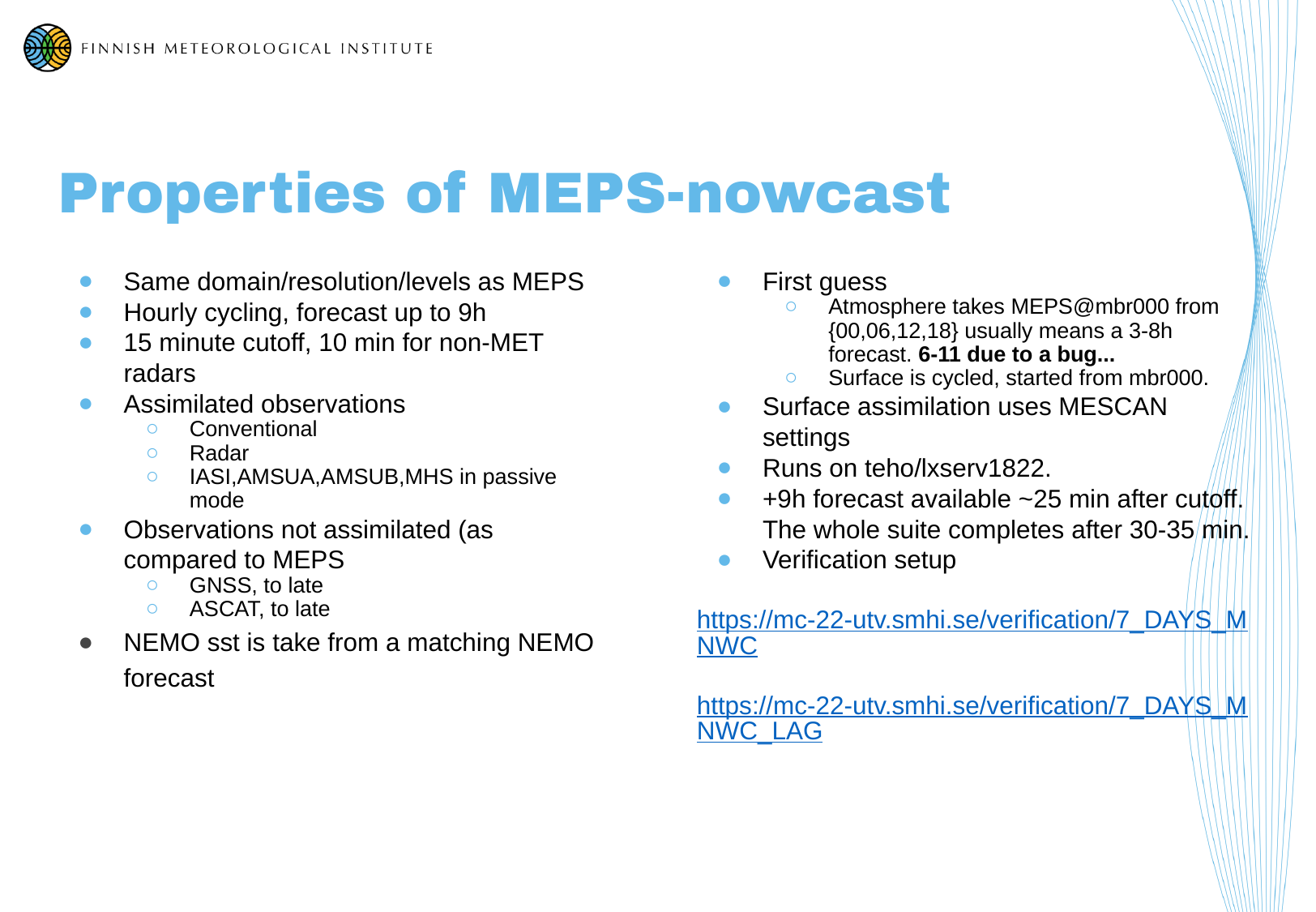

# Properties of MEPS-nowcast
Same domain/resolution/levels as MEPS
Hourly cycling, forecast up to 9h
15 minute cutoff, 10 min for non-MET radars
Assimilated observations
Conventional
Radar
IASI,AMSUA,AMSUB,MHS in passive mode
Observations not assimilated (as compared to MEPS
GNSS, to late
ASCAT, to late
NEMO sst is take from a matching NEMO forecast

First guess
Atmosphere takes MEPS@mbr000 from {00,06,12,18} usually means a 3-8h forecast. 6-11 due to a bug...
Surface is cycled, started from mbr000.
Surface assimilation uses MESCAN settings
Runs on teho/lxserv1822.
+9h forecast available ~25 min after cutoff. The whole suite completes after 30-35 min.
Verification setup
https://mc-22-utv.smhi.se/verification/7_DAYS_MNWC
https://mc-22-utv.smhi.se/verification/7_DAYS_MNWC_LAG